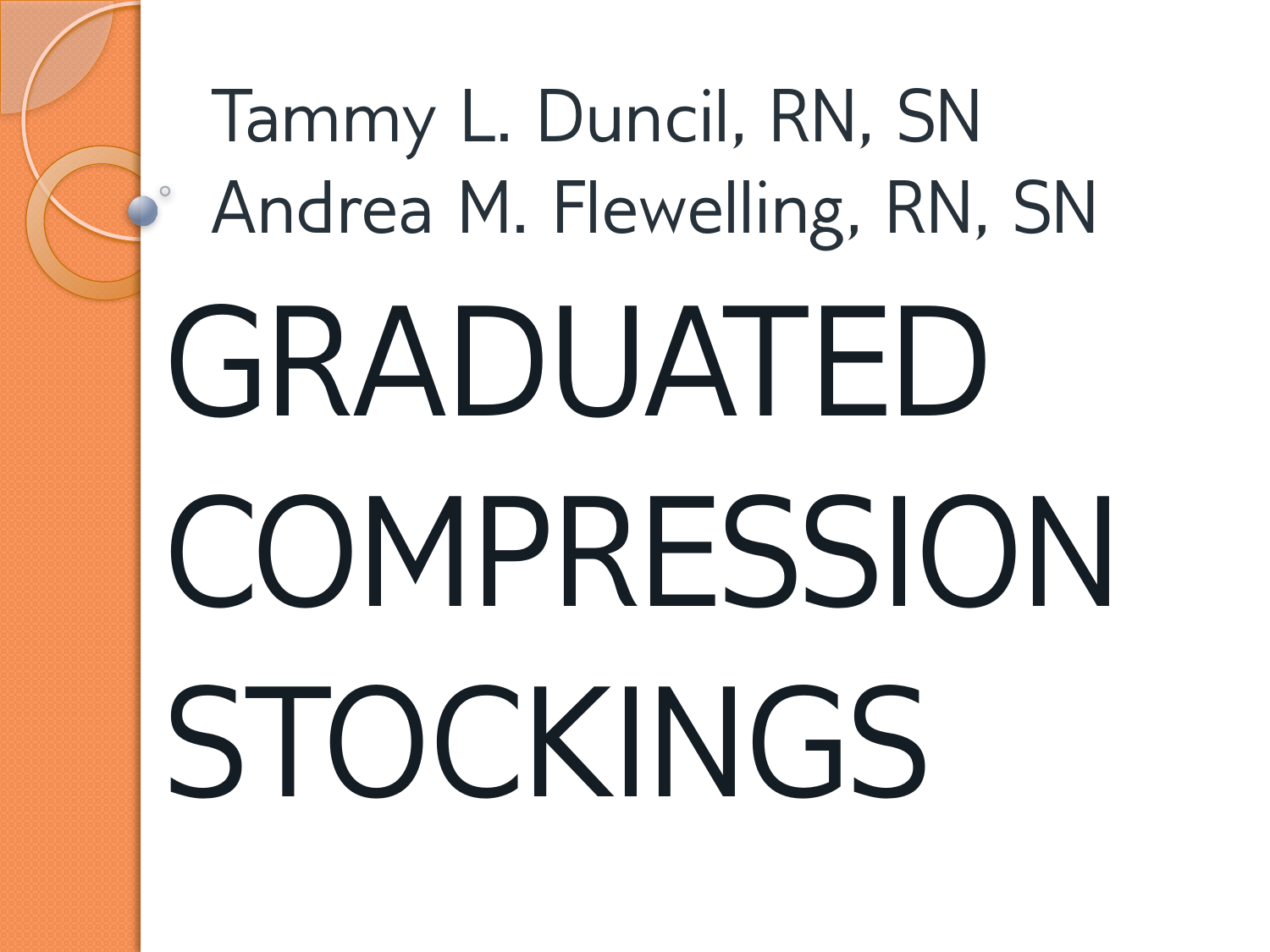

# Tammy L. Duncil, RN, SN Andrea M. Flewelling, RN, SN
GRADUATED COMPRESSION STOCKINGS